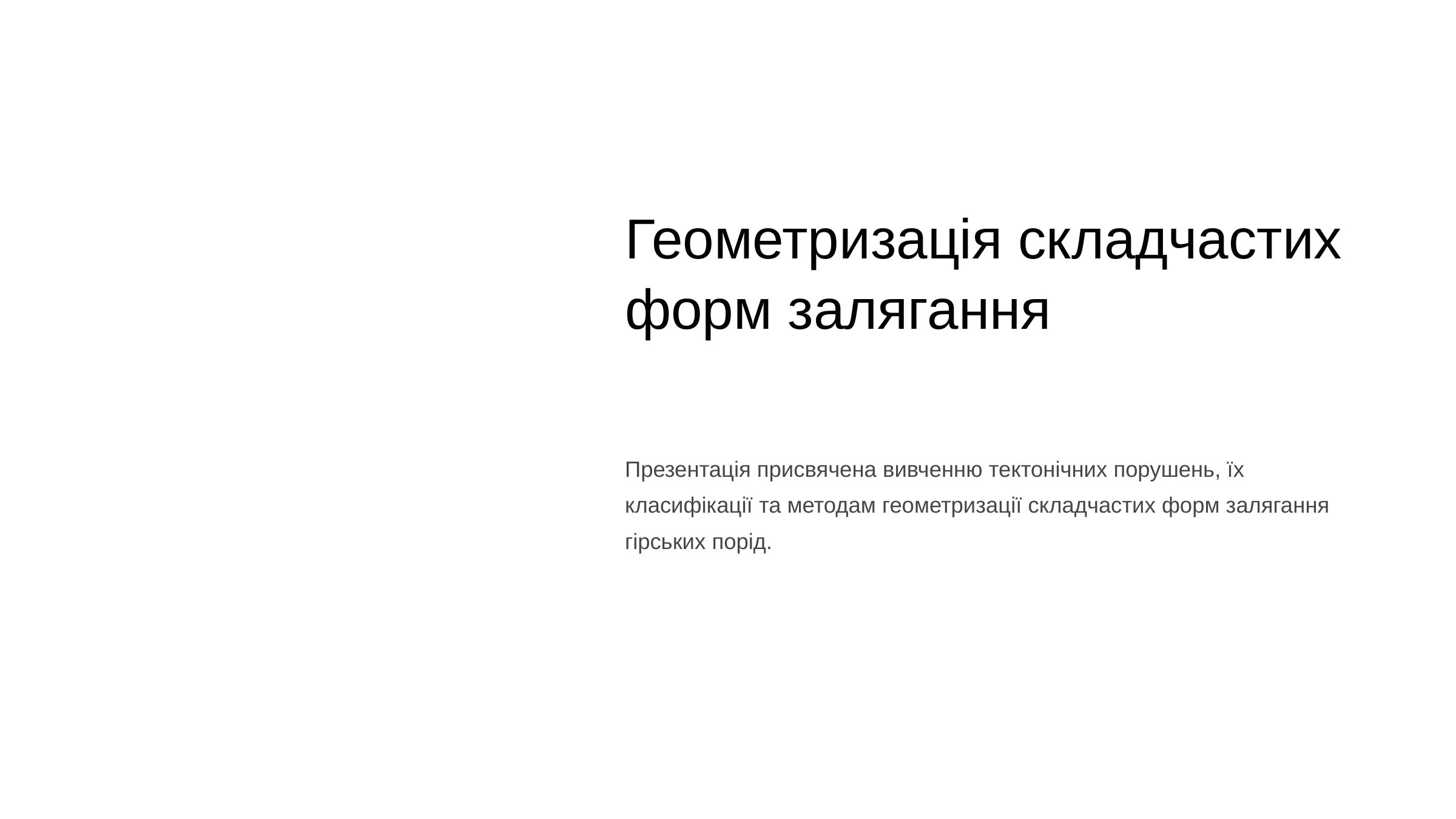

Геометризація складчастих форм залягання
Презентація присвячена вивченню тектонічних порушень, їх класифікації та методам геометризації складчастих форм залягання гірських порід.